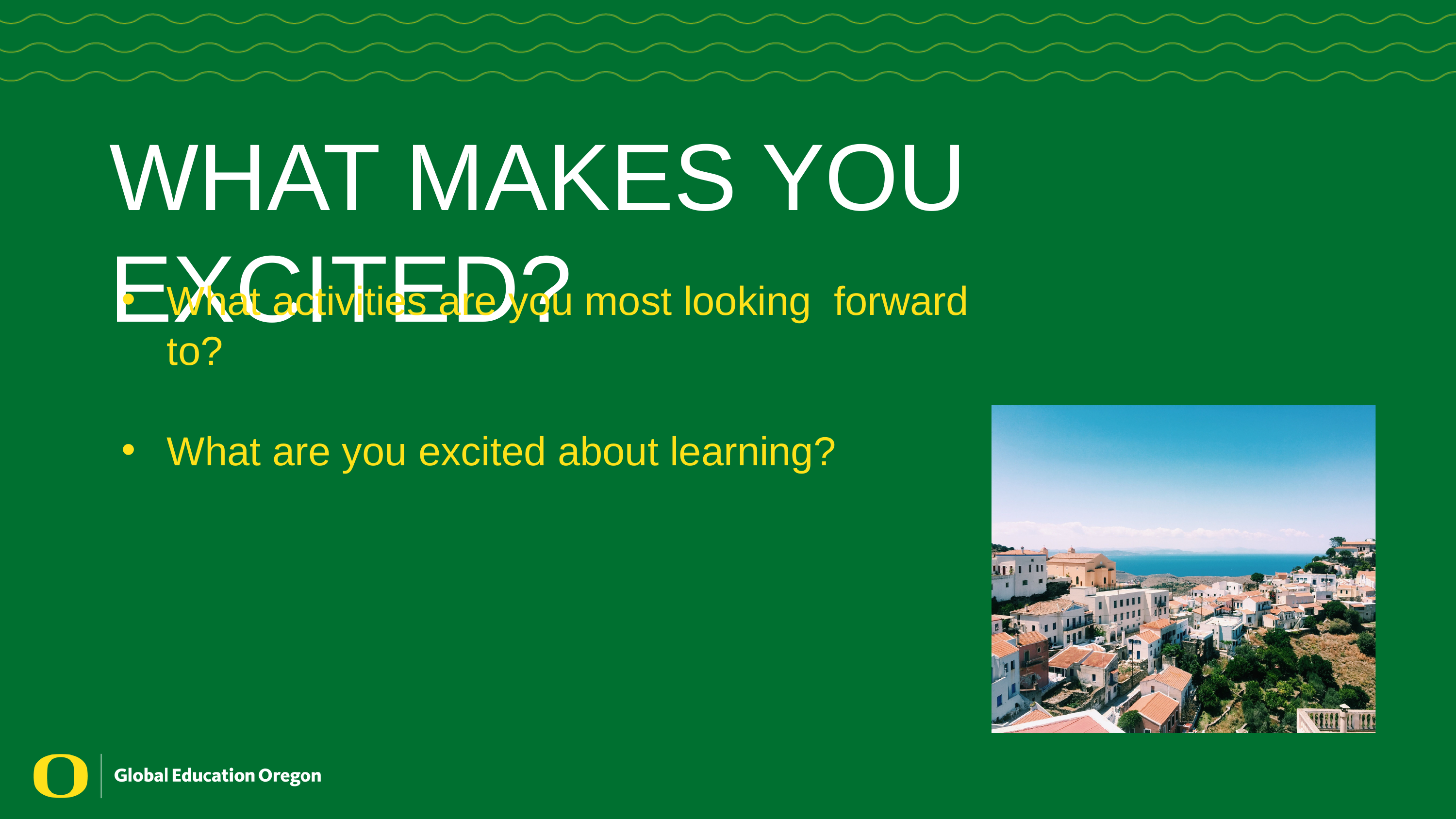

WHAT MAKES YOU EXCITED?
What activities are you most looking  forward to?

What are you excited about learning?